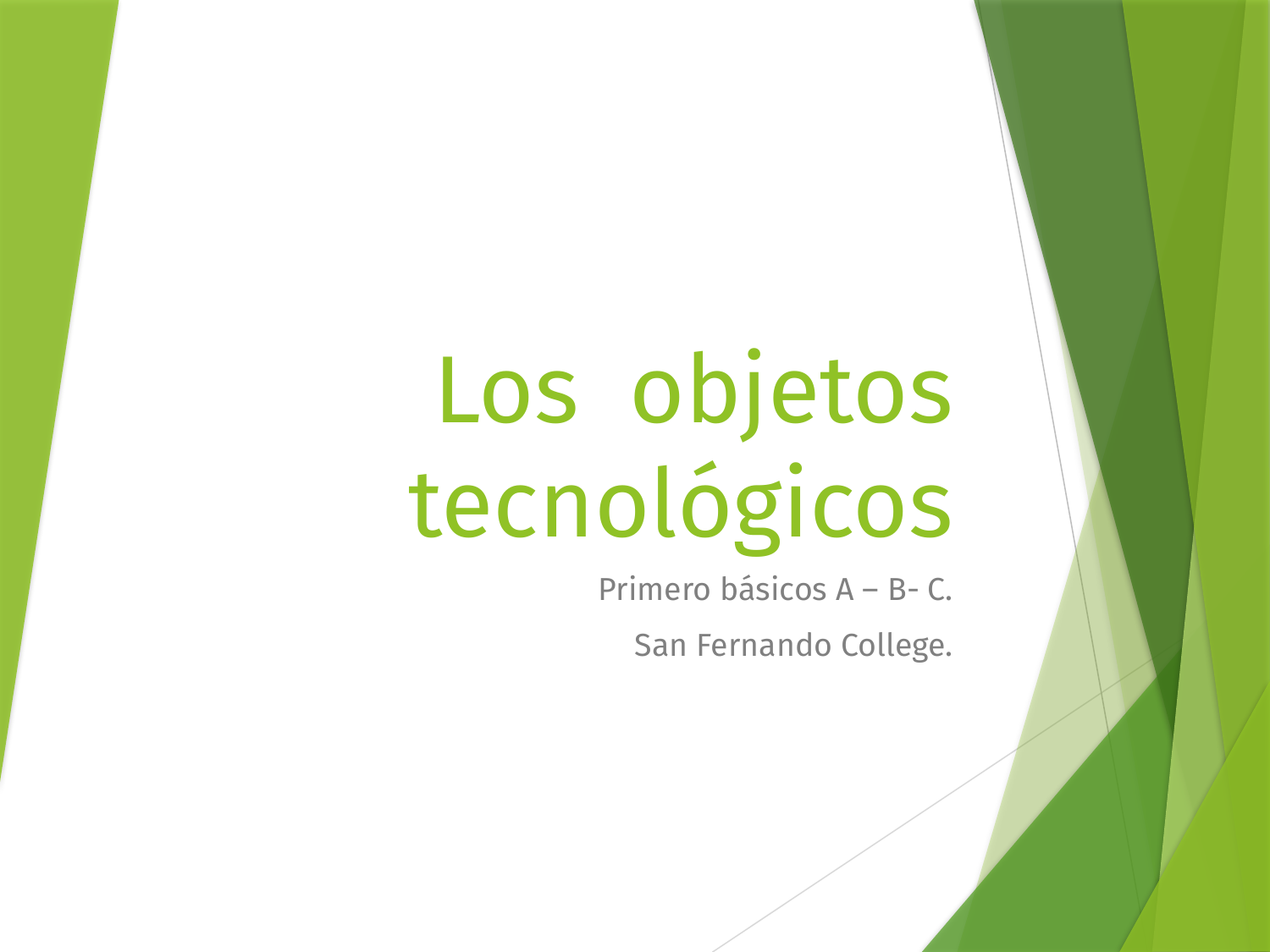

# Los  objetos tecnológicos
Primero básicos A – B- C.
San Fernando College.